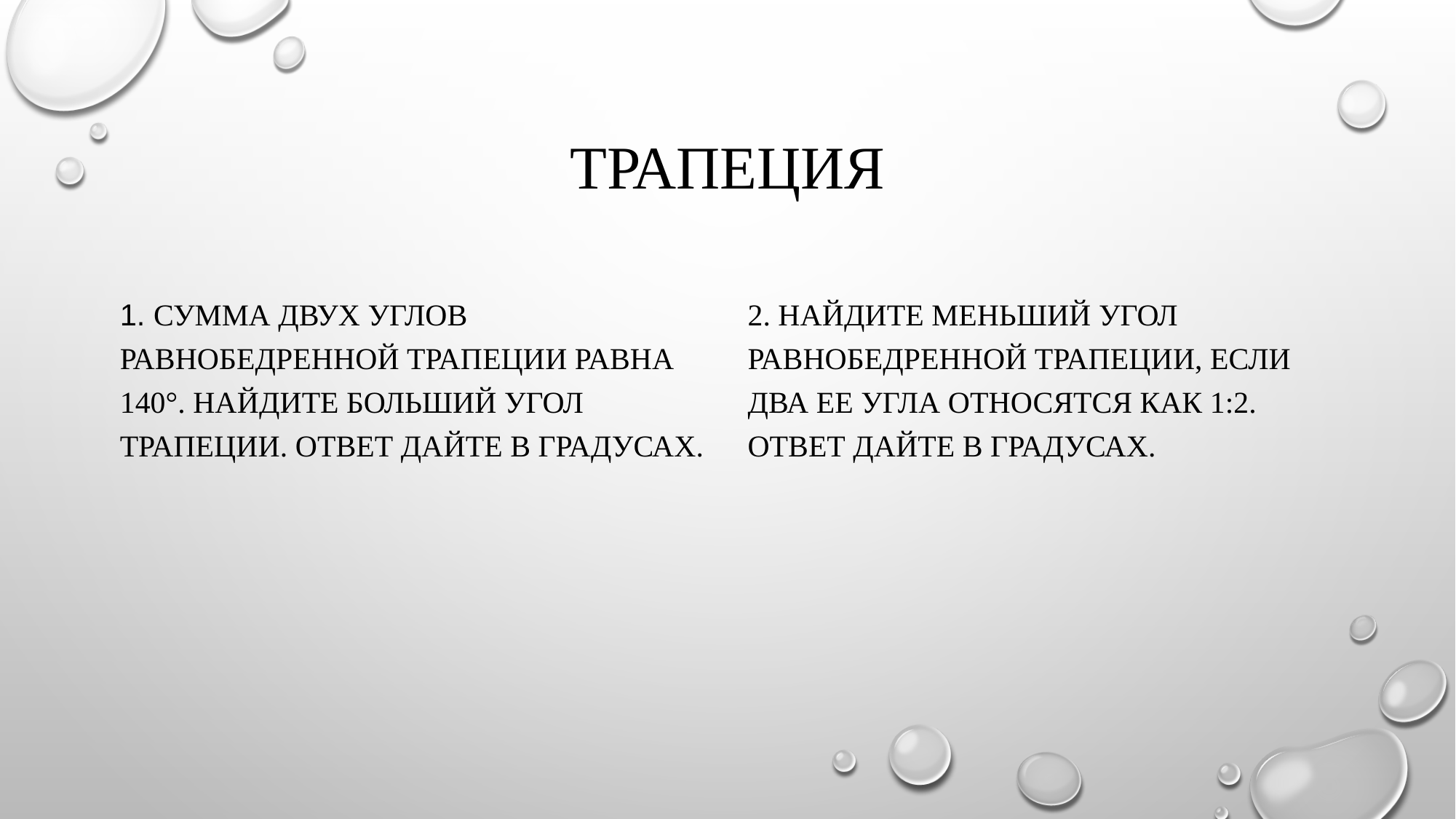

# Трапеция
1. Сумма двух углов равнобедренной трапеции равна 140°. Найдите больший угол трапеции. Ответ дайте в градусах.
2. Найдите меньший угол равнобедренной трапеции, если два ее угла относятся как 1:2. Ответ дайте в градусах.